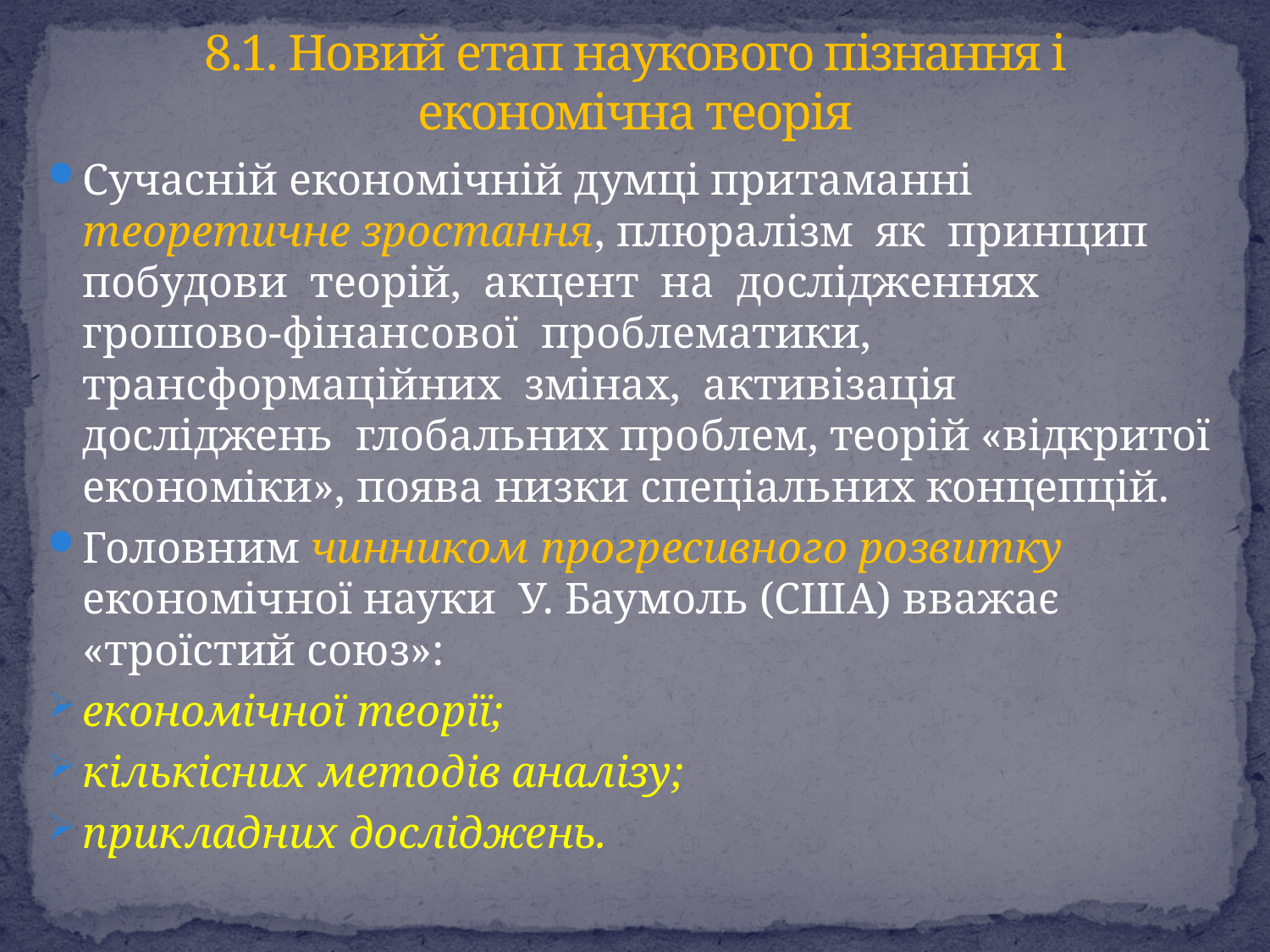

# 8.1. Новий етап наукового пізнання і економічна теорія
Сучасній економічній думці притаманні теоретичне зростання, плюралізм  як  принцип  побудови  теорій,  акцент  на  дослідженнях грошово-фінансової  проблематики, трансформаційних  змінах,  активізація  досліджень  глобальних проблем, теорій «відкритої економіки», поява низки спеціальних концепцій.
Головним чинником прогресивного розвитку економічної науки  У. Баумоль (США) вважає «троїстий союз»:
економічної теорії;
кількісних методів аналізу;
прикладних досліджень.